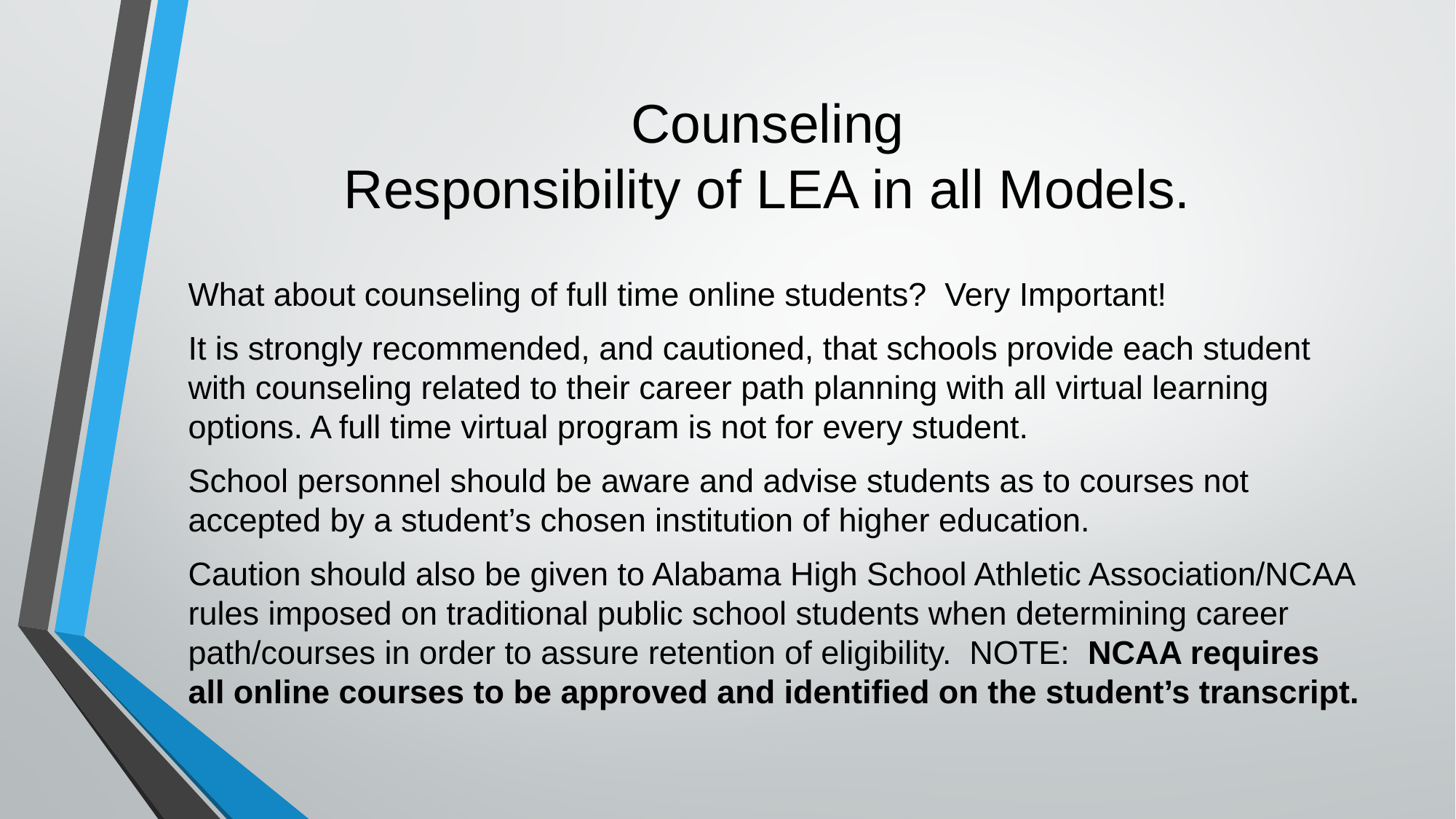

# Counseling Responsibility of LEA in all Models.
What about counseling of full time online students?  Very Important!
It is strongly recommended, and cautioned, that schools provide each student with counseling related to their career path planning with all virtual learning options. A full time virtual program is not for every student.
School personnel should be aware and advise students as to courses not accepted by a student’s chosen institution of higher education.
Caution should also be given to Alabama High School Athletic Association/NCAA rules imposed on traditional public school students when determining career path/courses in order to assure retention of eligibility.  NOTE:  NCAA requires all online courses to be approved and identified on the student’s transcript.